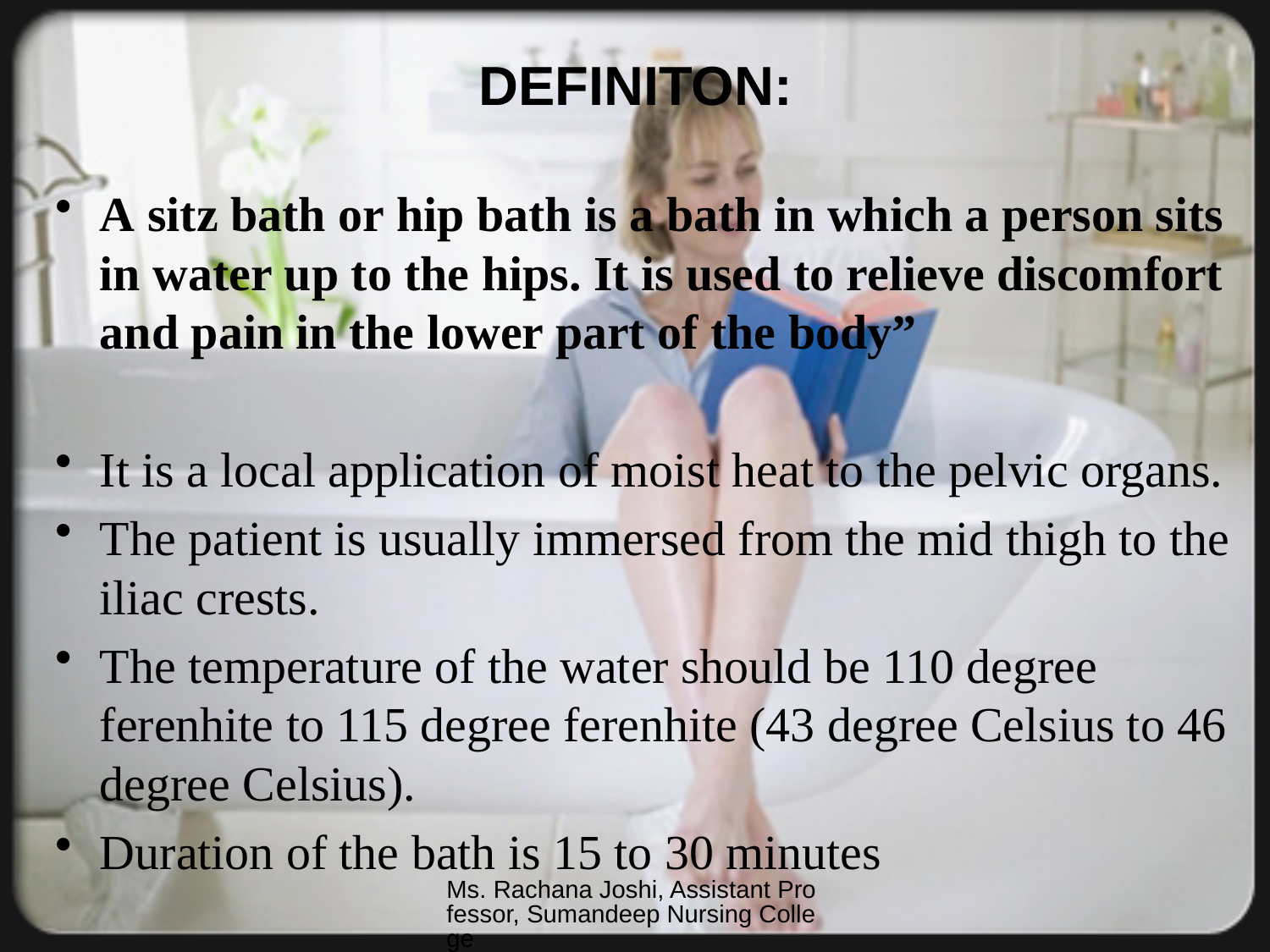

# DEFINITON:
A sitz bath or hip bath is a bath in which a person sits in water up to the hips. It is used to relieve discomfort and pain in the lower part of the body”

It is a local application of moist heat to the pelvic organs.
The patient is usually immersed from the mid thigh to the iliac crests.
The temperature of the water should be 110 degree ferenhite to 115 degree ferenhite (43 degree Celsius to 46 degree Celsius).
Duration of the bath is 15 to 30 minutes
Ms. Rachana Joshi, Assistant Professor, Sumandeep Nursing College